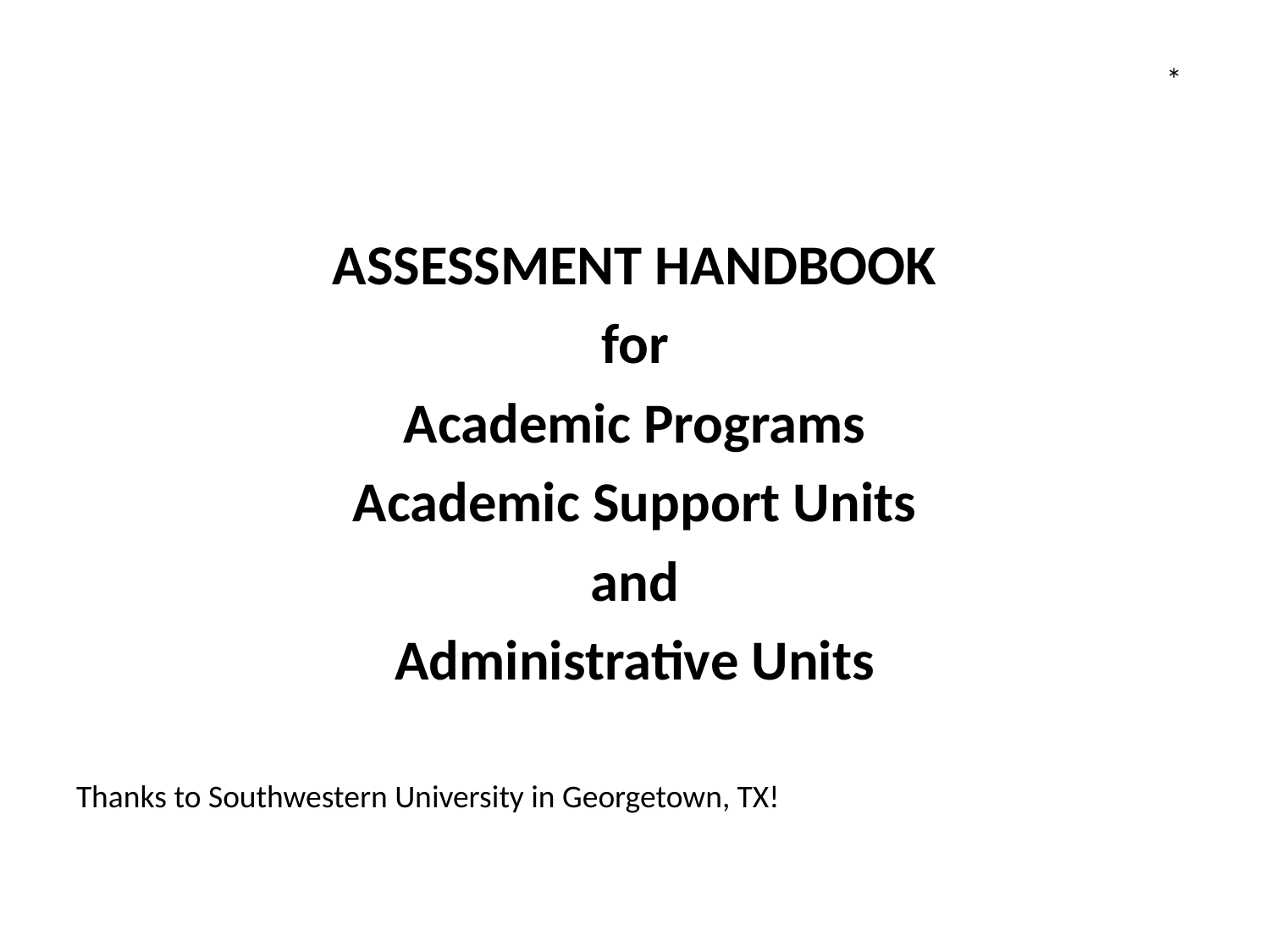

#
*
ASSESSMENT HANDBOOK
for
Academic Programs
Academic Support Units
and
Administrative Units

Thanks to Southwestern University in Georgetown, TX!